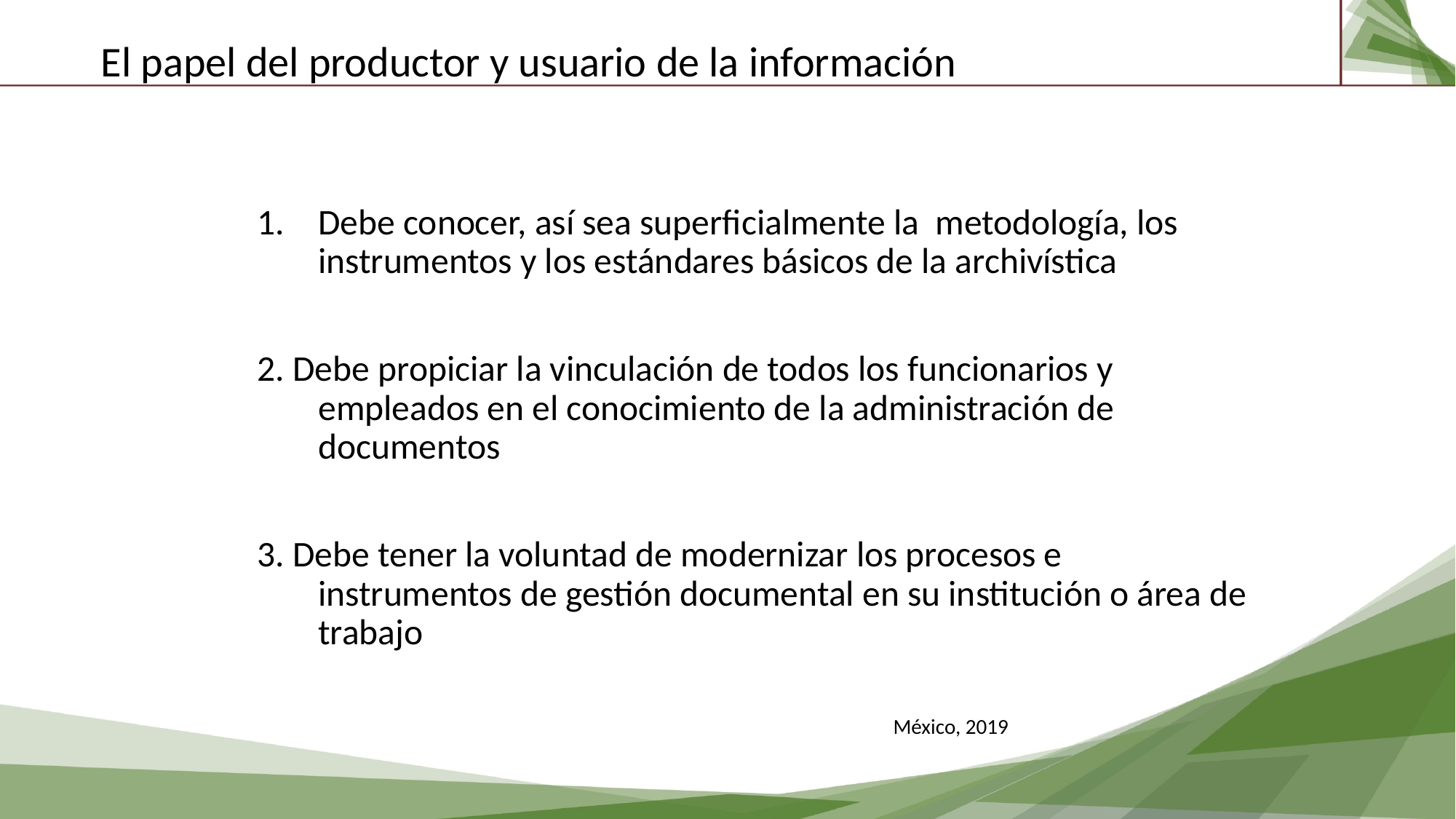

El papel del productor y usuario de la información
Debe conocer, así sea superficialmente la  metodología, los instrumentos y los estándares básicos de la archivística

2. Debe propiciar la vinculación de todos los funcionarios y empleados en el conocimiento de la administración de documentos

3. Debe tener la voluntad de modernizar los procesos e instrumentos de gestión documental en su institución o área de trabajo

México, 2019